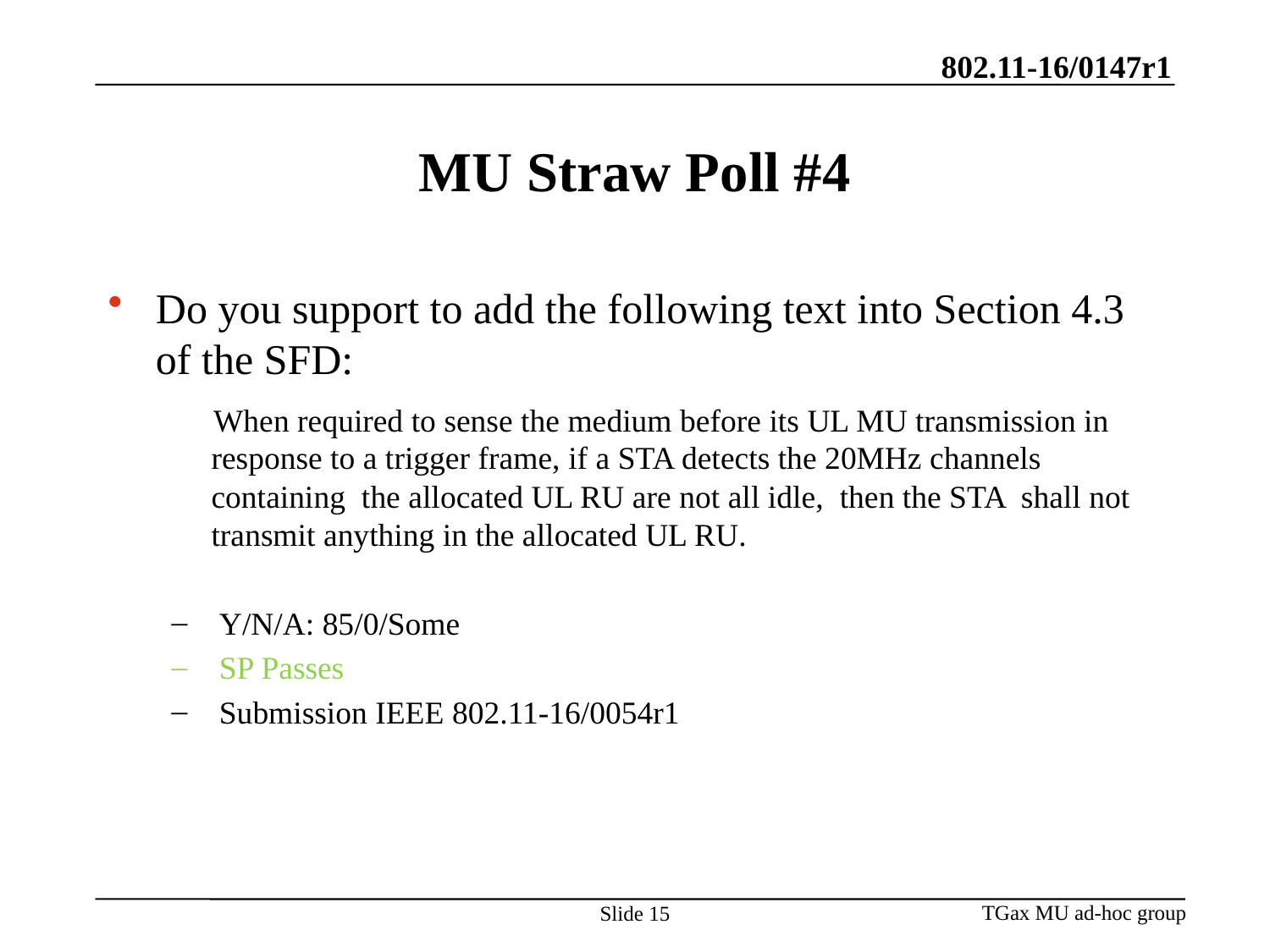

# MU Straw Poll #4
Do you support to add the following text into Section 4.3 of the SFD:
      When required to sense the medium before its UL MU transmission in response to a trigger frame, if a STA detects the 20MHz channels containing  the allocated UL RU are not all idle,  then the STA  shall not transmit anything in the allocated UL RU.

Y/N/A: 85/0/Some
SP Passes
Submission IEEE 802.11-16/0054r1

TGax MU ad-hoc group
Slide 15